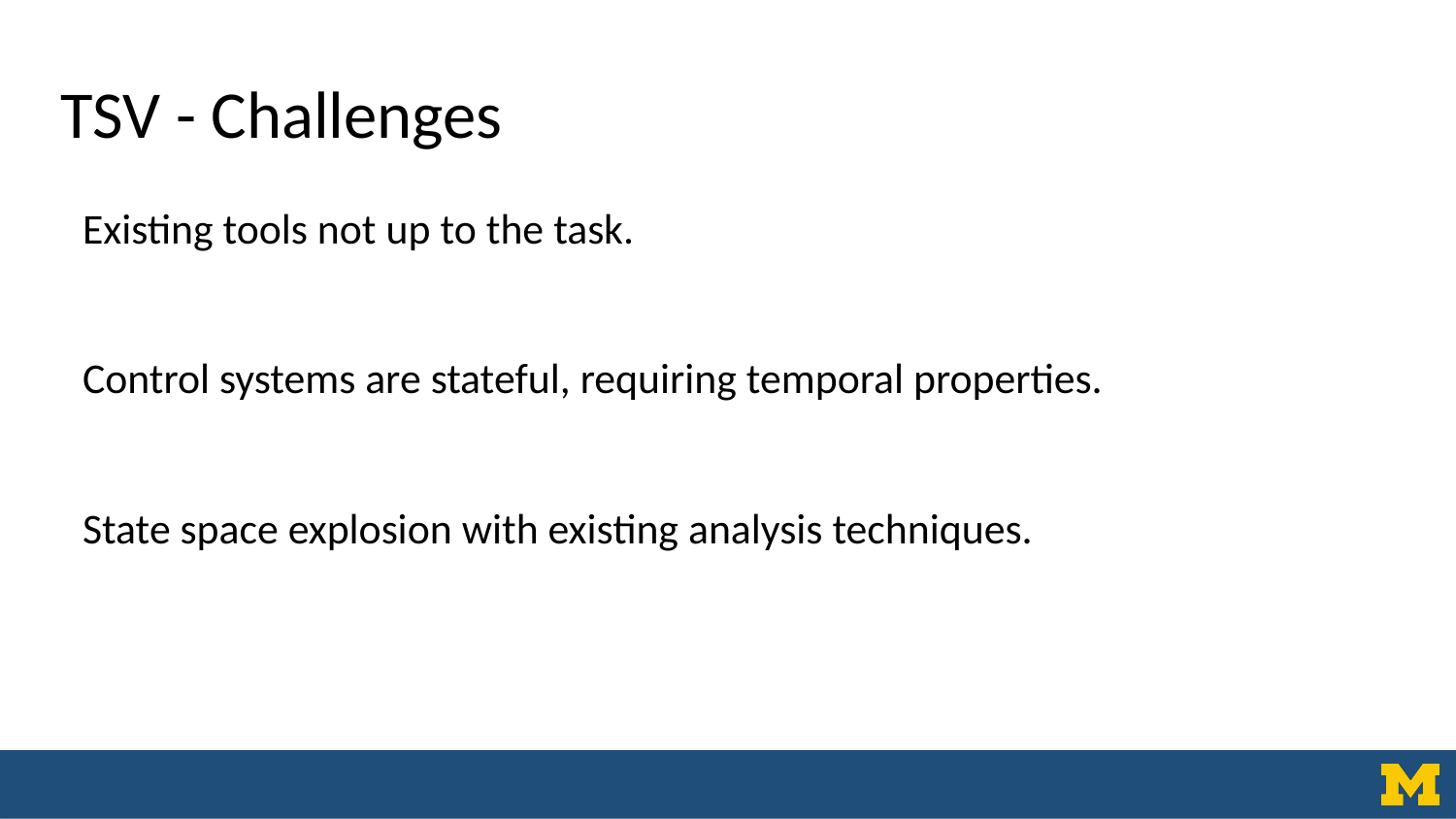

# TSV - Challenges
Existing tools not up to the task.

Control systems are stateful, requiring temporal properties.

State space explosion with existing analysis techniques.